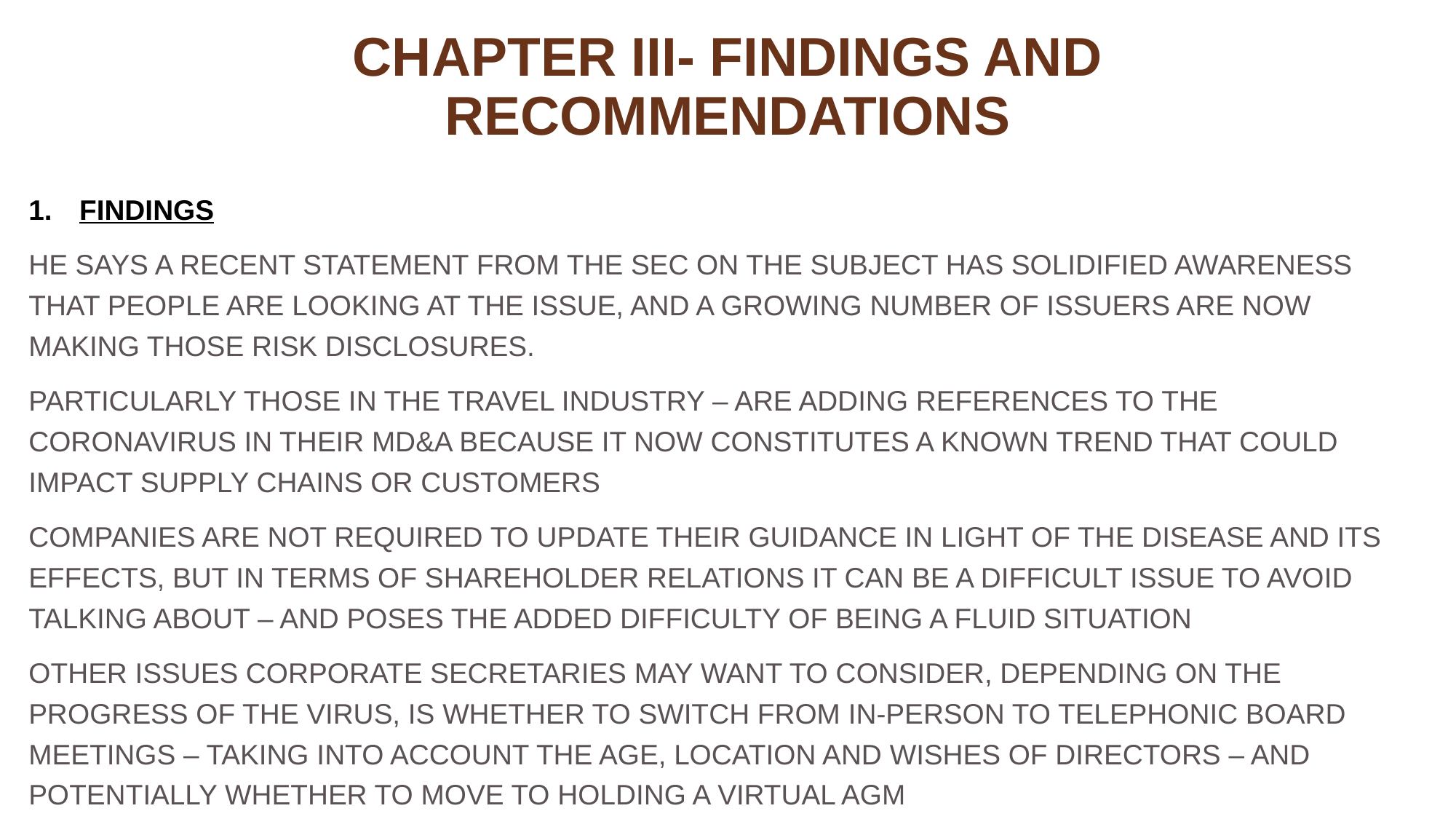

# Chapter Iii- Findings and recommendations
Findings
he says a recent statement from the SEC on the subject has solidified awareness that people are looking at the issue, and a growing number of issuers are now making those risk disclosures.
particularly those in the travel industry – are adding references to the coronavirus in their MD&A because it now constitutes a known trend that could impact supply chains or customers
Companies are not required to update their guidance in light of the disease and its effects, but in terms of shareholder relations it can be a difficult issue to avoid talking about – and poses the added difficulty of being a fluid situation
Other issues corporate secretaries may want to consider, depending on the progress of the virus, is whether to switch from in-person to telephonic board meetings – taking into account the age, location and wishes of directors – and potentially whether to move to holding a virtual AGM